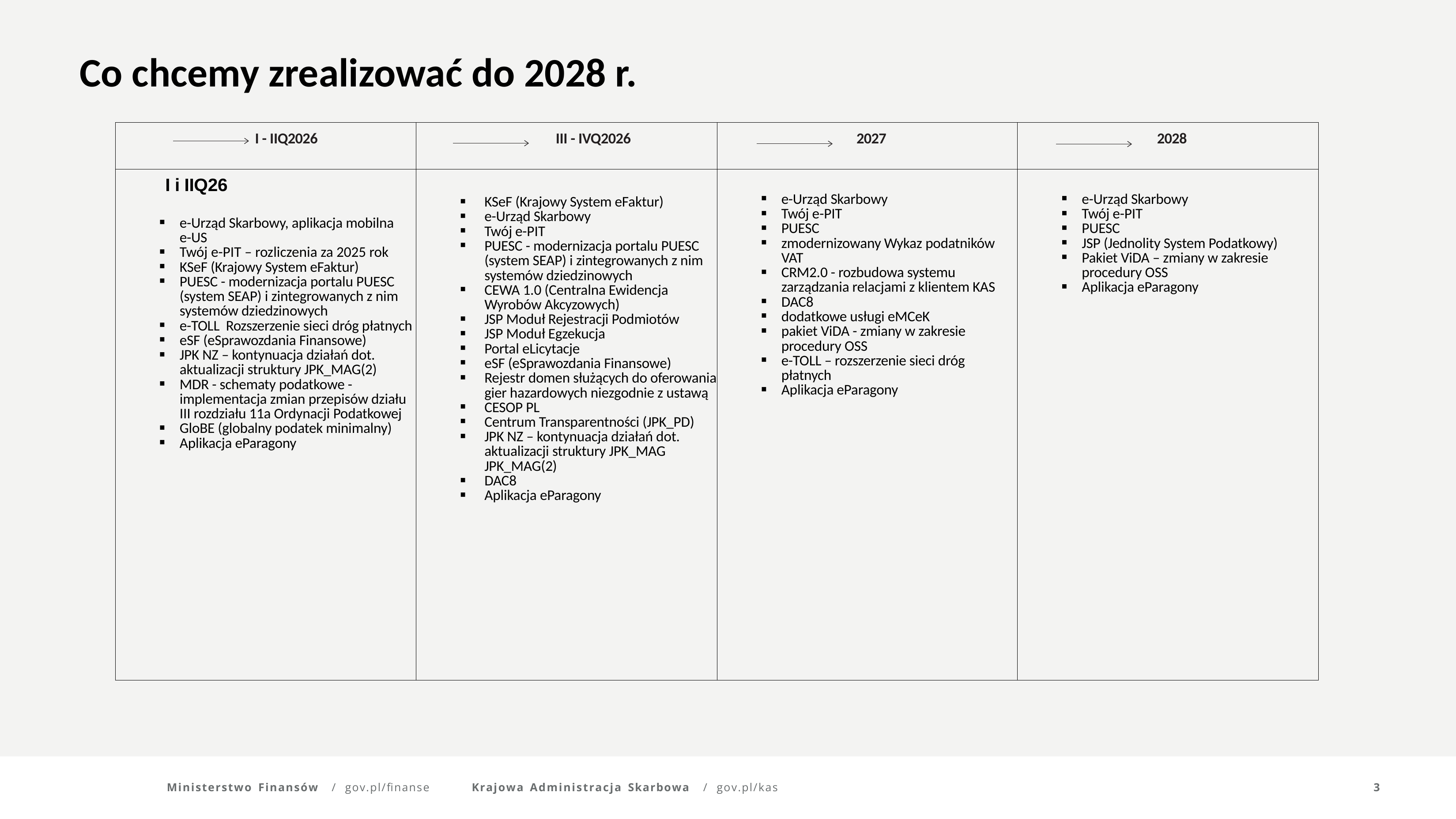

Co chcemy zrealizować do 2028 r.
| I - IIQ2026 | III - IVQ2026 | 2027 | 2028 |
| --- | --- | --- | --- |
| e-Urząd Skarbowy, aplikacja mobilna e-US Twój e-PIT – rozliczenia za 2025 rok KSeF (Krajowy System eFaktur) PUESC - modernizacja portalu PUESC (system SEAP) i zintegrowanych z nim systemów dziedzinowych e-TOLL Rozszerzenie sieci dróg płatnych eSF (eSprawozdania Finansowe) JPK NZ – kontynuacja działań dot. aktualizacji struktury JPK\_MAG(2) MDR - schematy podatkowe - implementacja zmian przepisów działu III rozdziału 11a Ordynacji Podatkowej GloBE (globalny podatek minimalny) Aplikacja eParagony | KSeF (Krajowy System eFaktur) e-Urząd Skarbowy Twój e-PIT PUESC - modernizacja portalu PUESC (system SEAP) i zintegrowanych z nim systemów dziedzinowych CEWA 1.0 (Centralna Ewidencja Wyrobów Akcyzowych) JSP Moduł Rejestracji Podmiotów JSP Moduł Egzekucja Portal eLicytacje eSF (eSprawozdania Finansowe) Rejestr domen służących do oferowania gier hazardowych niezgodnie z ustawą CESOP PL Centrum Transparentności (JPK\_PD) JPK NZ – kontynuacja działań dot. aktualizacji struktury JPK\_MAG JPK\_MAG(2) DAC8 Aplikacja eParagony | e-Urząd Skarbowy Twój e-PIT PUESC zmodernizowany Wykaz podatników VAT CRM2.0 - rozbudowa systemu zarządzania relacjami z klientem KAS DAC8 dodatkowe usługi eMCeK pakiet ViDA - zmiany w zakresie procedury OSS e-TOLL – rozszerzenie sieci dróg płatnych Aplikacja eParagony | e-Urząd Skarbowy Twój e-PIT PUESC JSP (Jednolity System Podatkowy) Pakiet ViDA – zmiany w zakresie procedury OSS Aplikacja eParagony |

I i IIQ26
Ministerstwo Finansów	/	gov.pl/finanse
Krajowa Administracja Skarbowa	/	gov.pl/kas
3